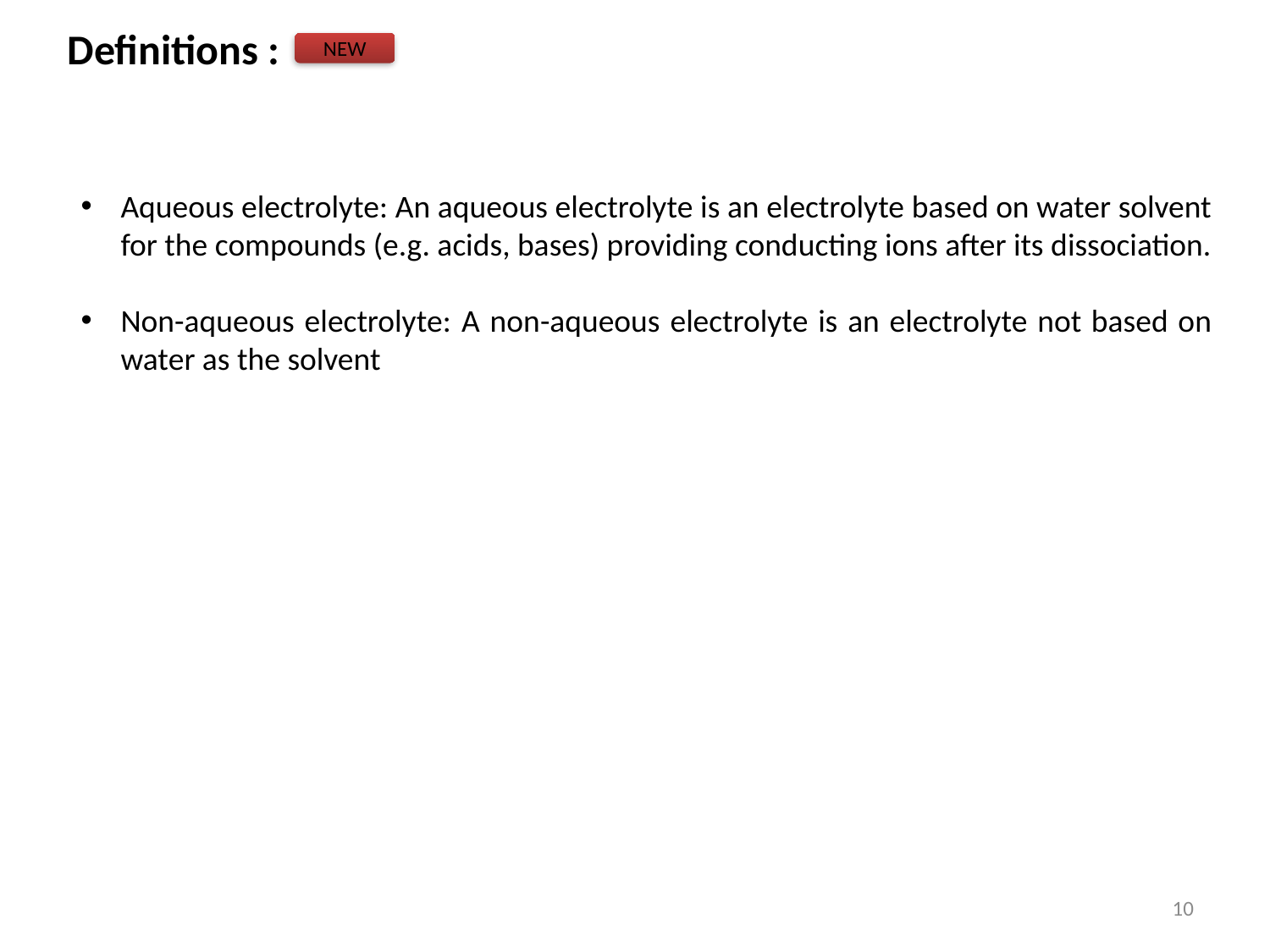

Definitions :
NEW

Aqueous electrolyte: An aqueous electrolyte is an electrolyte based on water solvent for the compounds (e.g. acids, bases) providing conducting ions after its dissociation.

Non-aqueous electrolyte: A non-aqueous electrolyte is an electrolyte not based on water as the solvent

10